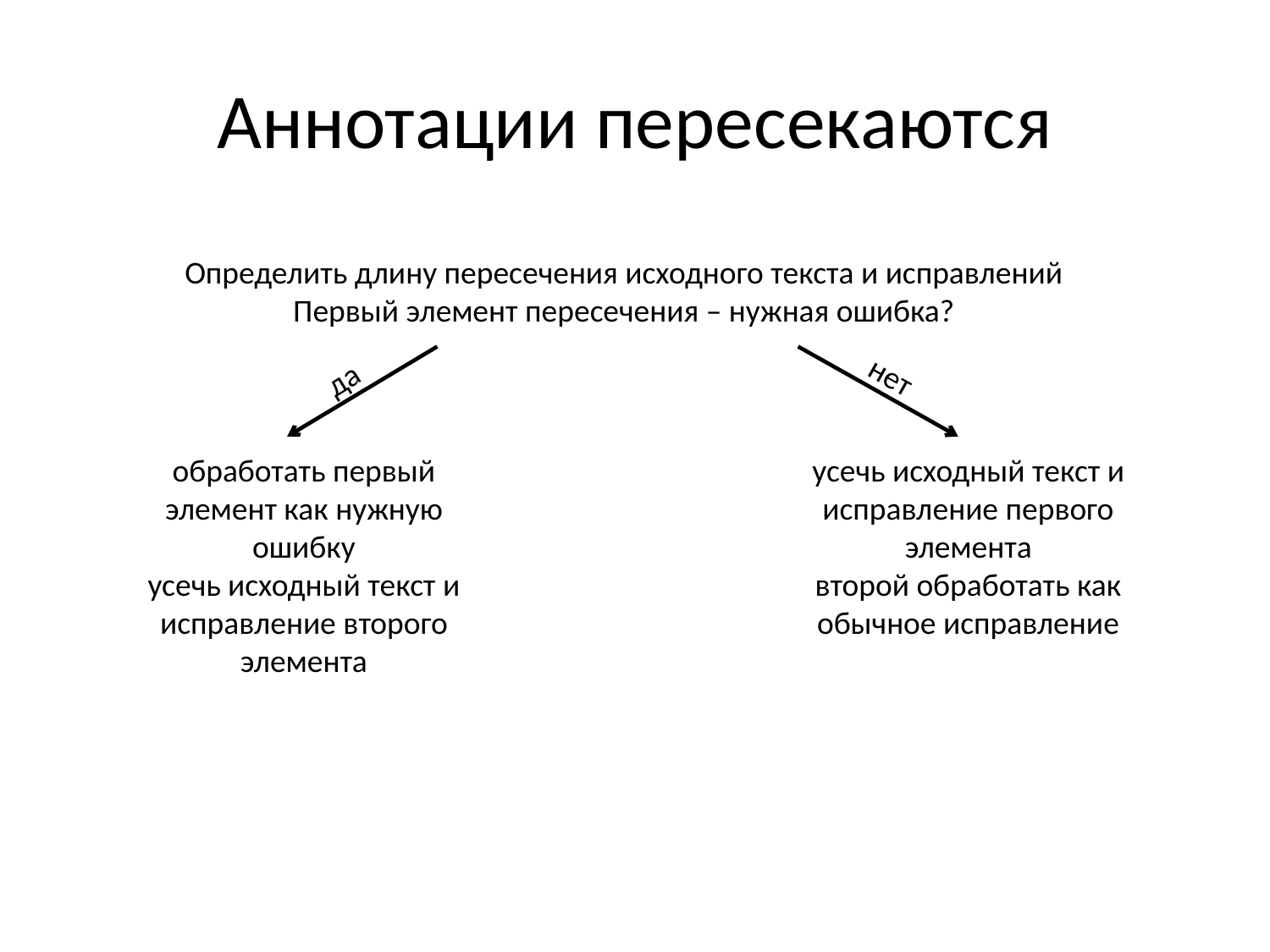

# Аннотации пересекаются
Определить длину пересечения исходного текста и исправлений
Первый элемент пересечения – нужная ошибка?
нет
да
обработать первый элемент как нужную ошибку
усечь исходный текст и исправление второго элемента
усечь исходный текст и исправление первого элемента
второй обработать как обычное исправление